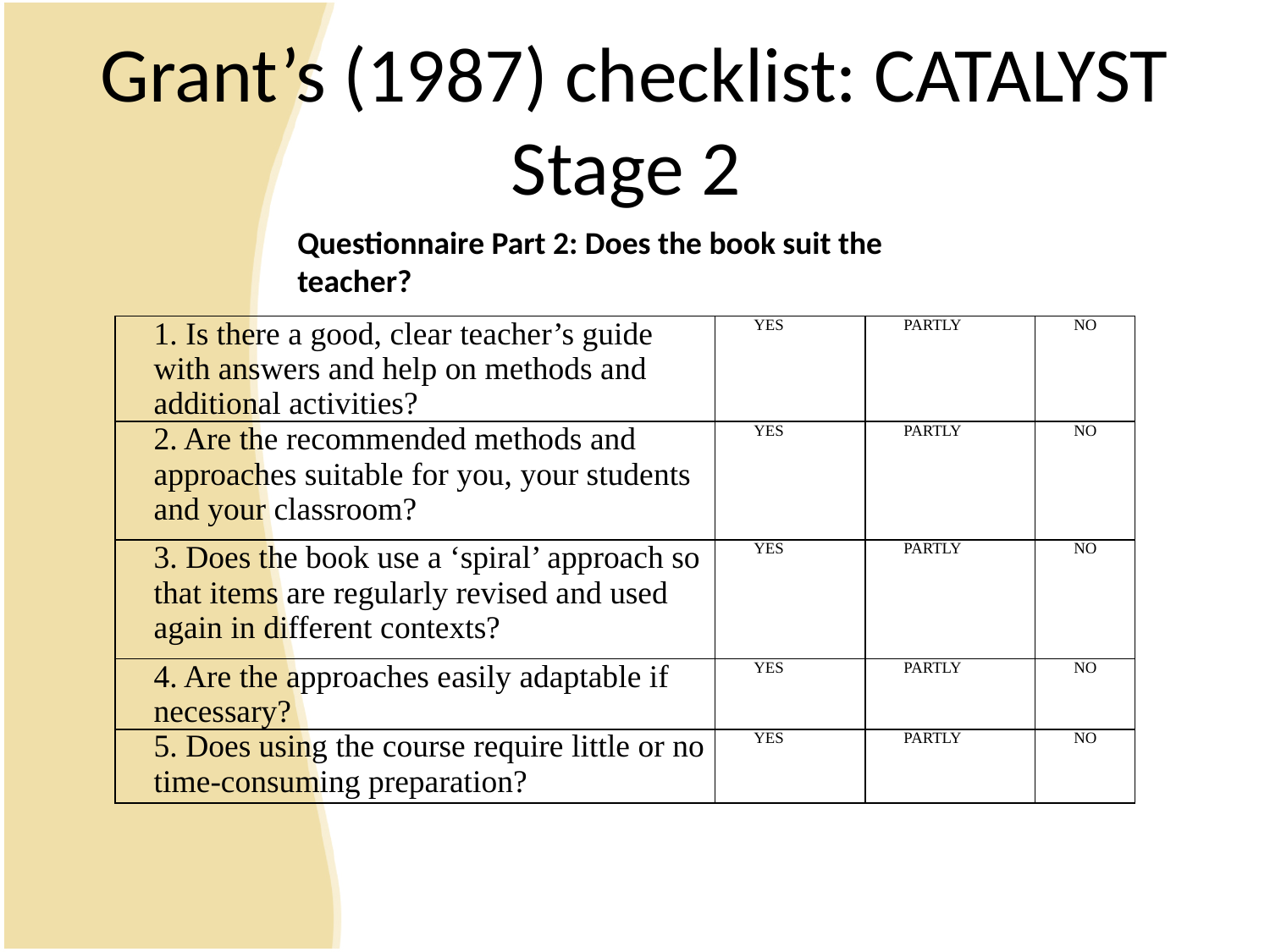

# Grant’s (1987) checklist: CATALYST Stage 2
Questionnaire Part 2: Does the book suit the teacher?
| 1. Is there a good, clear teacher’s guide with answers and help on methods and additional activities? | YES | PARTLY | NO |
| --- | --- | --- | --- |
| 2. Are the recommended methods and approaches suitable for you, your students and your classroom? | YES | PARTLY | NO |
| 3. Does the book use a ‘spiral’ approach so that items are regularly revised and used again in different contexts? | YES | PARTLY | NO |
| 4. Are the approaches easily adaptable if necessary? | YES | PARTLY | NO |
| 5. Does using the course require little or no time-consuming preparation? | YES | PARTLY | NO |